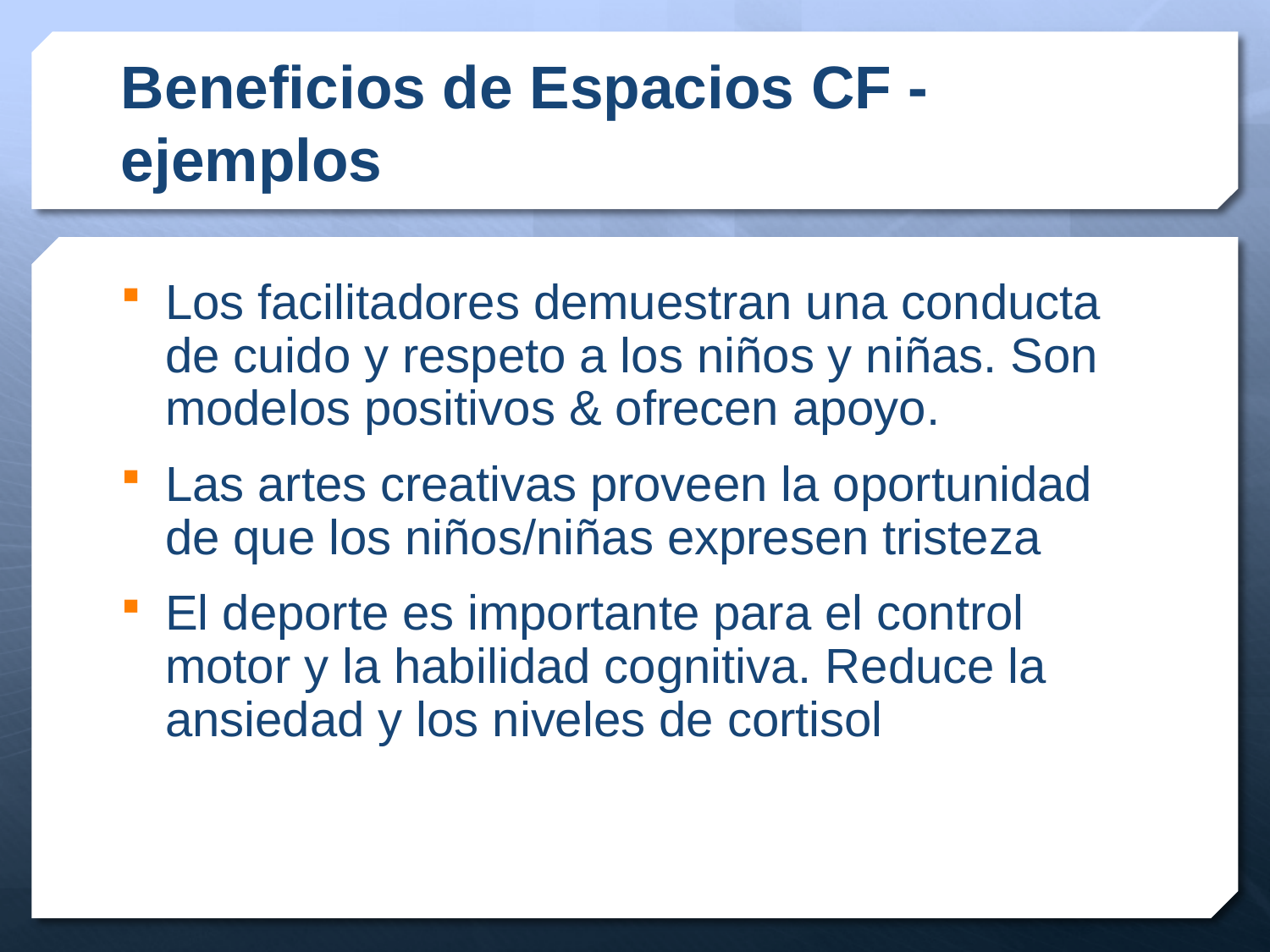

# Beneficios de Espacios CF - ejemplos
Los facilitadores demuestran una conducta de cuido y respeto a los niños y niñas. Son modelos positivos & ofrecen apoyo.
Las artes creativas proveen la oportunidad de que los niños/niñas expresen tristeza
El deporte es importante para el control motor y la habilidad cognitiva. Reduce la ansiedad y los niveles de cortisol